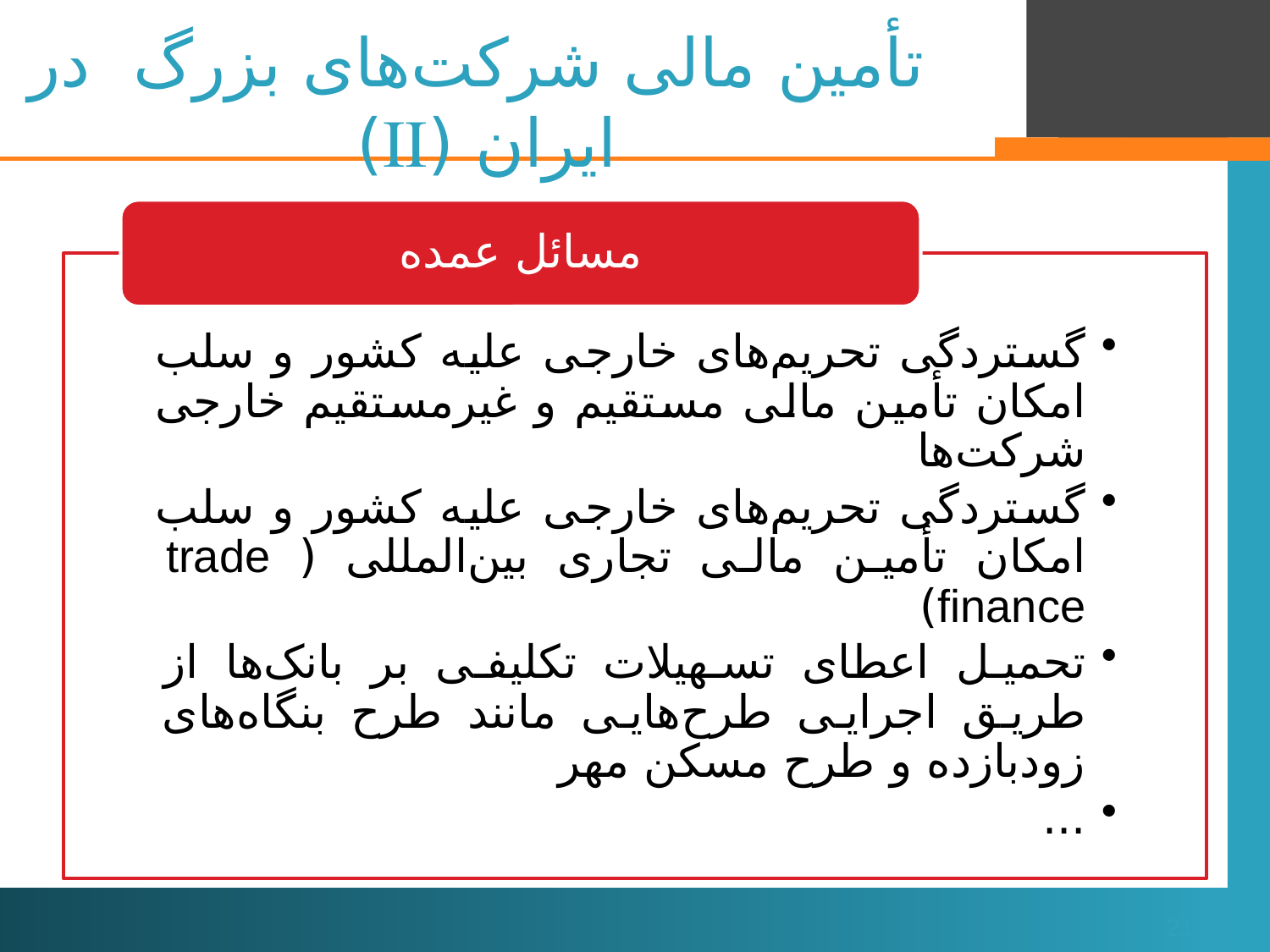

# تأمین مالی شرکت‌های بزرگ  در ایران (II)
گستردگی تحریم‌های خارجی علیه کشور و سلب امکان تأمین مالی مستقیم و غیرمستقیم خارجی شرکت‌ها
گستردگی تحریم‌های خارجی علیه کشور و سلب امکان تأمین مالی تجاری بین‌المللی ( trade finance)
تحمیل اعطای تسهیلات تکلیفی بر بانک‌ها از طریق اجرایی طرح‌هایی مانند طرح بنگاه‌های زودبازده و طرح مسکن مهر
...
مسائل عمده
21